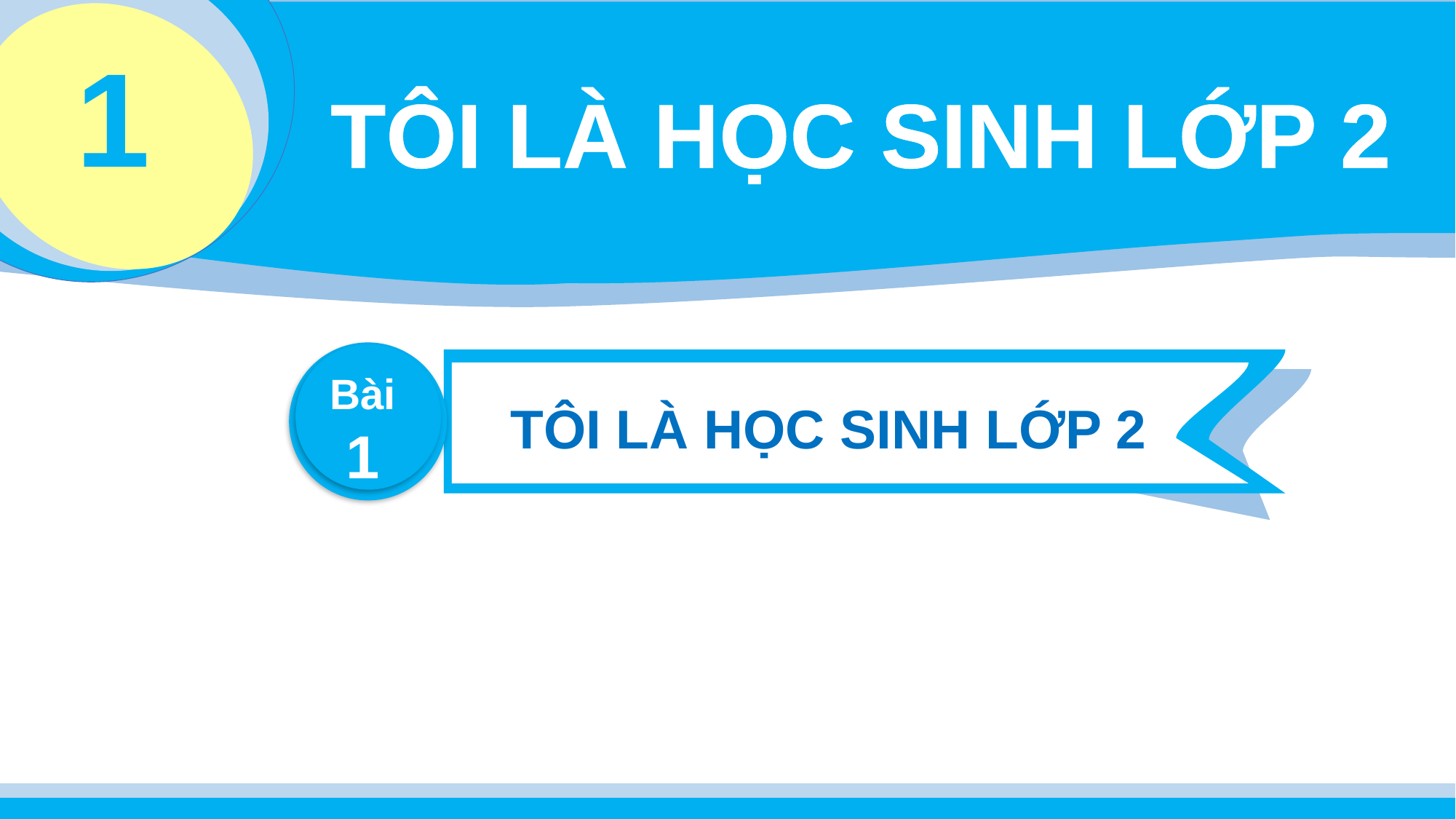

1
TÔI LÀ HỌC SINH LỚP 2

Bài
1
TÔI LÀ HỌC SINH LỚP 2